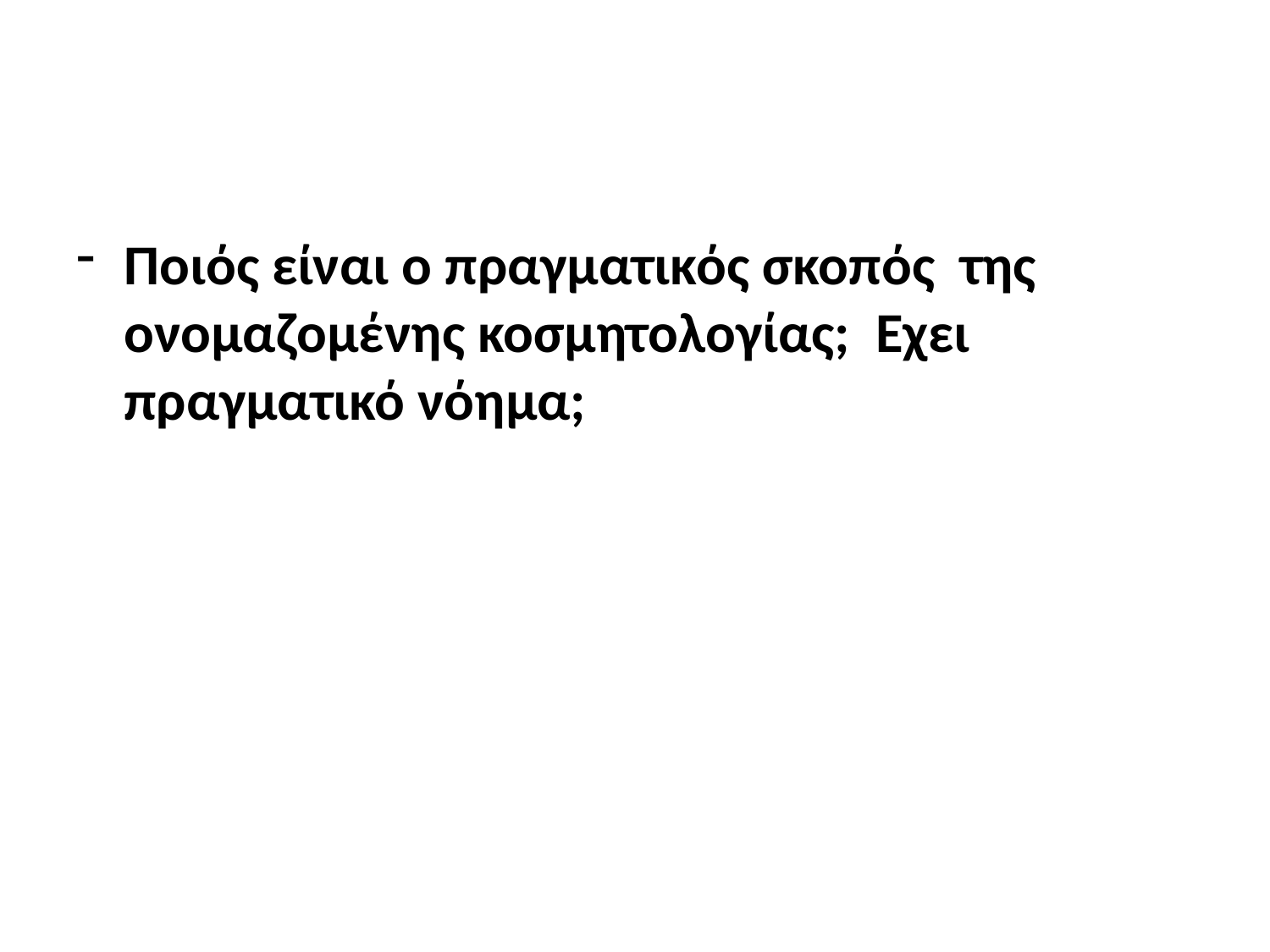

Ποιός είναι ο πραγματικός σκοπός  της ονομαζομένης κοσμητολογίας;  Εχει πραγματικό νόημα;